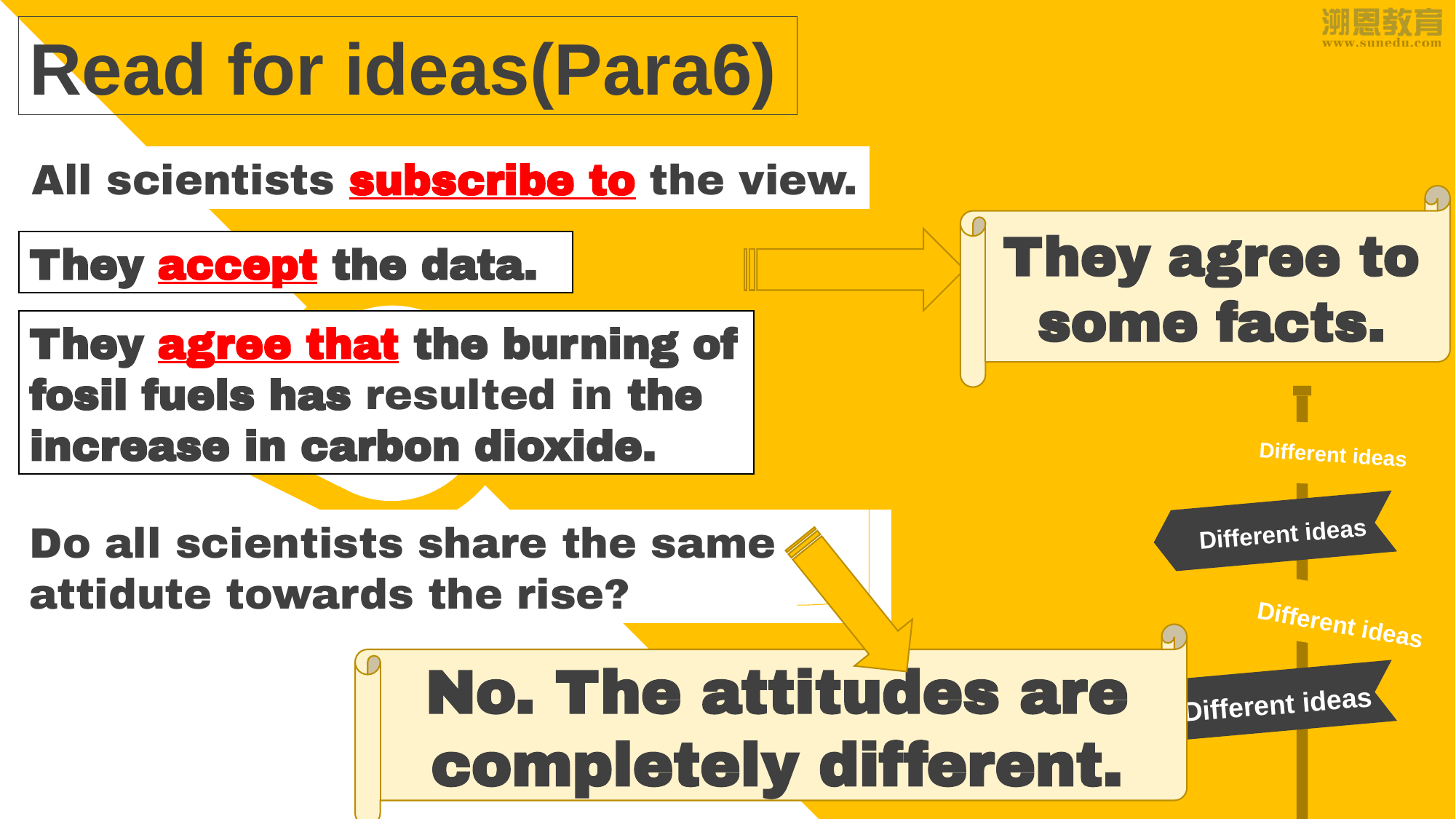

Read for ideas(Para6)
All scientists subscribe to the view.
They agree to some facts.

They accept the data.

They agree that the burning of fosil fuels has resulted in the increase in carbon dioxide.

Different ideas

Different ideas

Do all scientists share the same attidute towards the rise?

Different ideas

No. The attitudes are completely different.

Different ideas